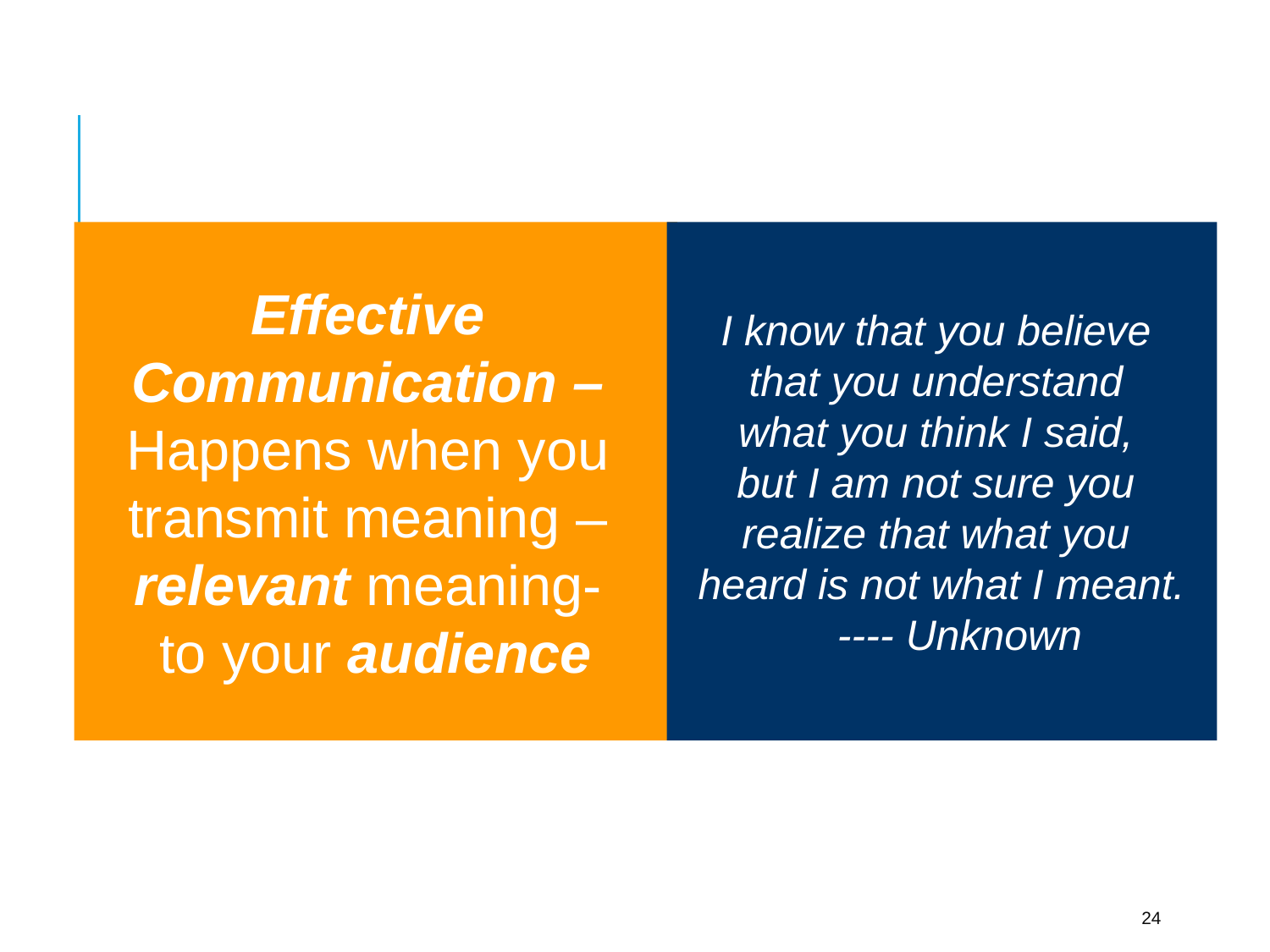

#
Effective
Communication –
Happens when you
transmit meaning –
relevant meaning-
to your audience
I know that you believe
that you understand
what you think I said,
but I am not sure you
realize that what you
heard is not what I meant.
   ---- Unknown
24